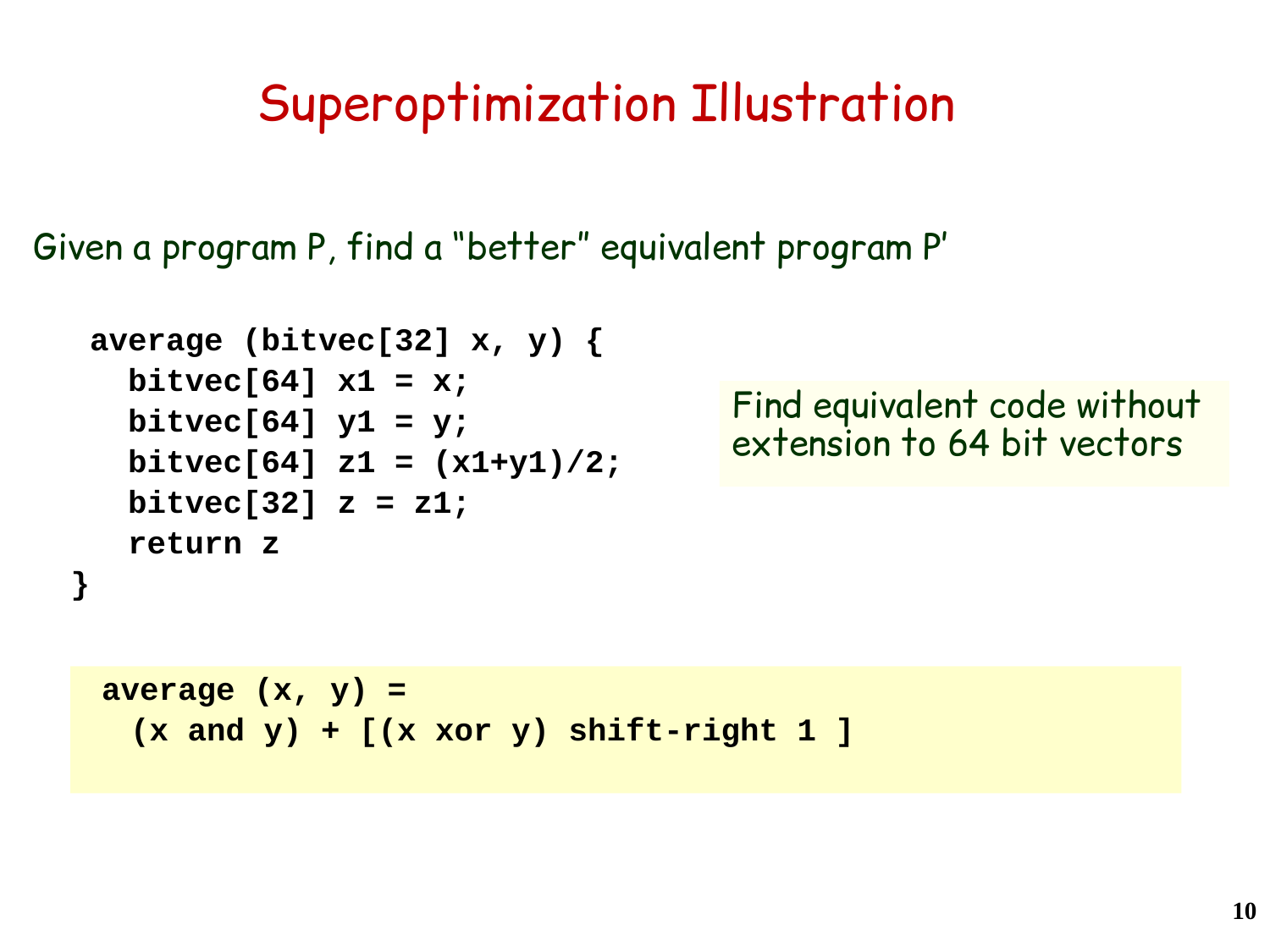

# Superoptimization Illustration
Given a program P, find a “better” equivalent program P’

 average (bitvec[32] x, y) {
   bitvec[64] x1 = x;
   bitvec[64] y1 = y;
   bitvec[64] z1 = (x1+y1)/2;
   bitvec[32] z = z1;
   return z
}
Find equivalent code without extension to 64 bit vectors
 average (x, y) =
	(x and y) + [(x xor y) shift-right 1 ]
10